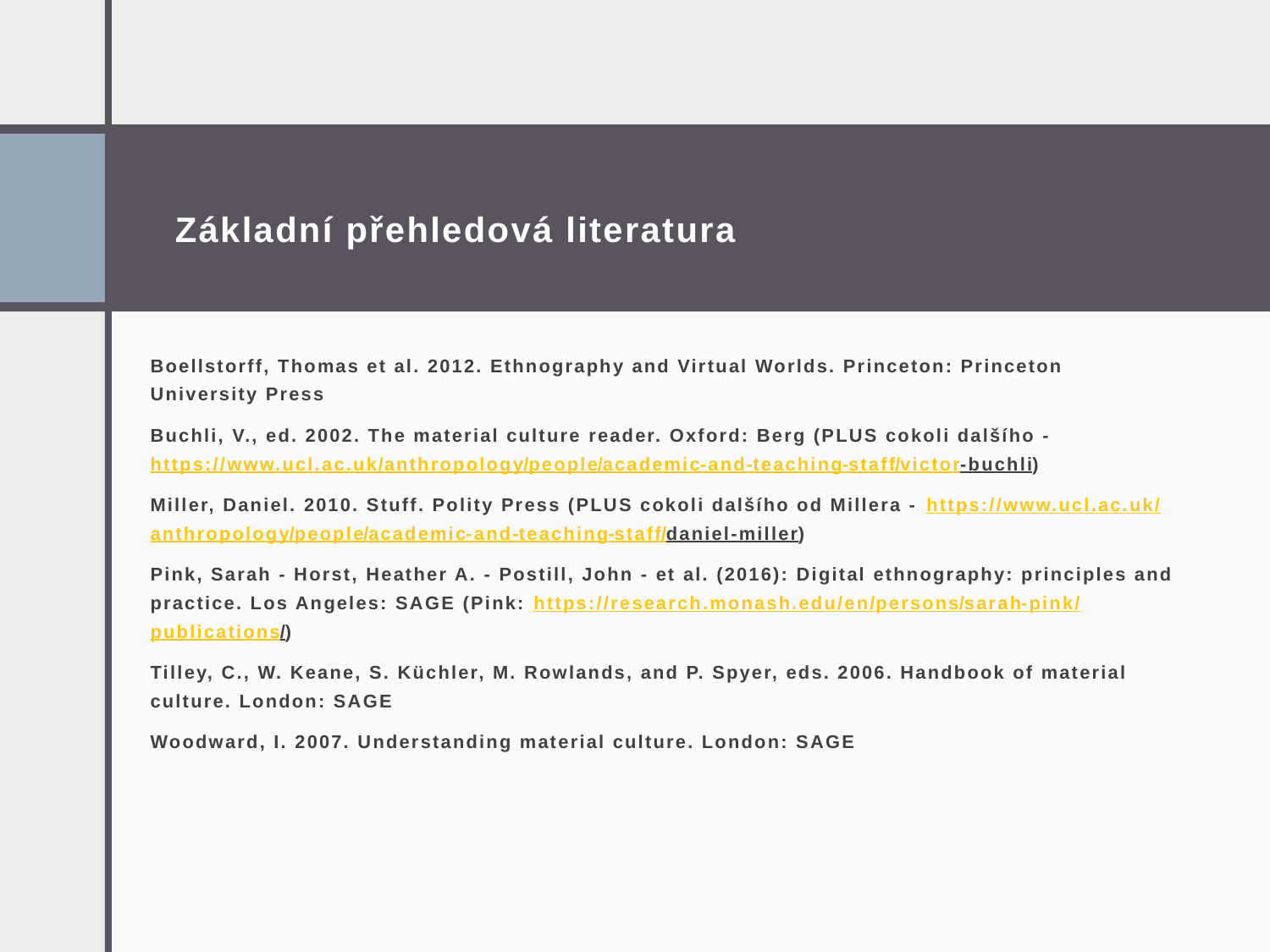

# Základní přehledová literatura

Boellstorff, Thomas et al. 2012. Ethnography and Virtual Worlds. Princeton: Princeton University Press
Buchli, V., ed. 2002. The material culture reader. Oxford: Berg (PLUS cokoli dalšího - https://www.ucl.ac.uk/anthropology/people/academic-and-teaching-staff/victor-buchli)
Miller, Daniel. 2010. Stuff. Polity Press (PLUS cokoli dalšího od Millera - https://www.ucl.ac.uk/anthropology/people/academic-and-teaching-staff/daniel-miller)
Pink, Sarah - Horst, Heather A. - Postill, John - et al. (2016): Digital ethnography: principles and practice. Los Angeles: SAGE (Pink: https://research.monash.edu/en/persons/sarah-pink/publications/)
Tilley, C., W. Keane, S. Küchler, M. Rowlands, and P. Spyer, eds. 2006. Handbook of material culture. London: SAGE
Woodward, I. 2007. Understanding material culture. London: SAGE